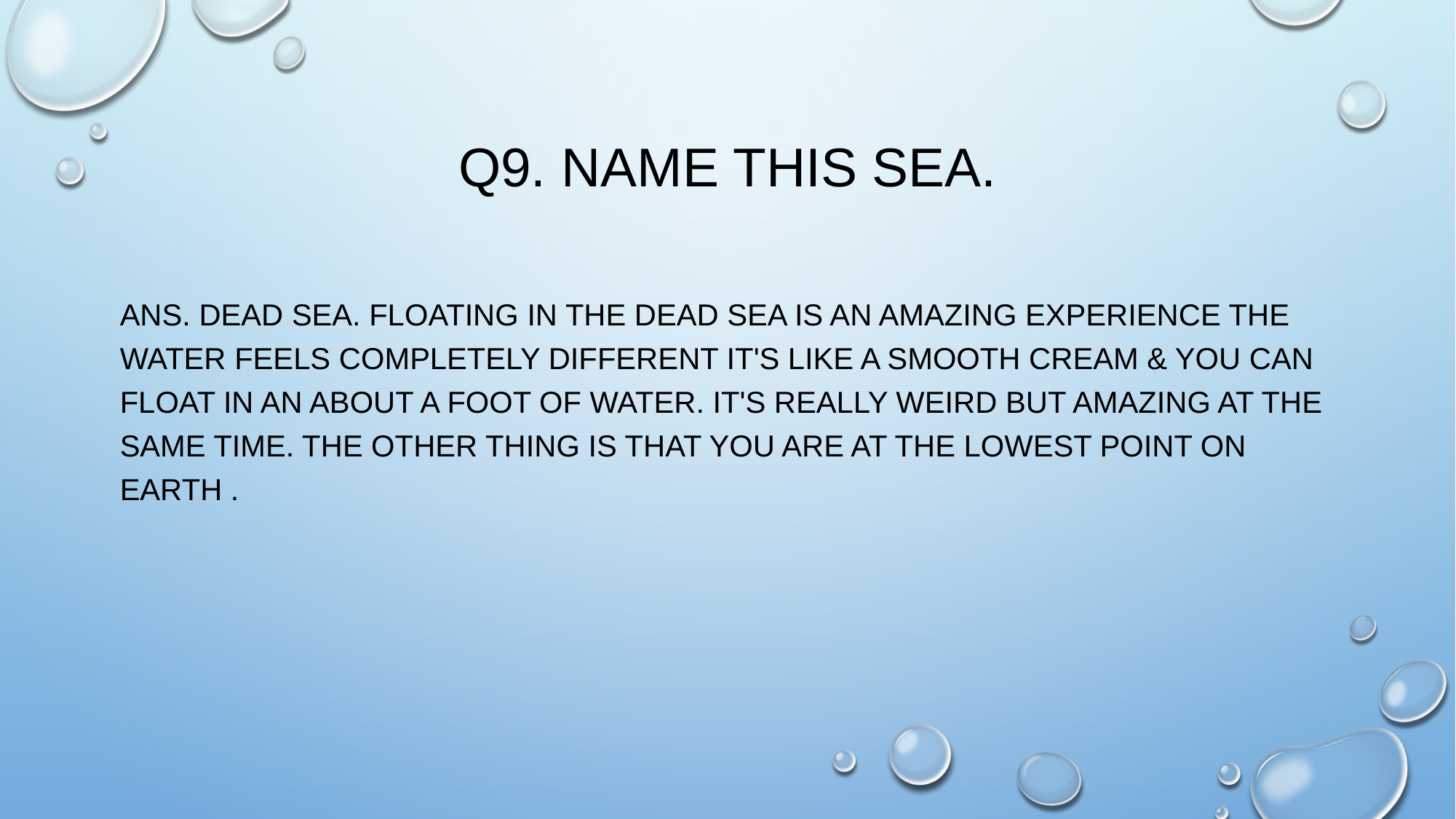

# Q9. NAME THIS SEA.
ANS. DEAD SEA. Floating in the Dead Sea is an amazing experience the water feels completely different it's like a smooth cream & you can float in an about a foot of water. It's really weird but amazing at the same time. The other thing is that you are at the lowest point on earth .